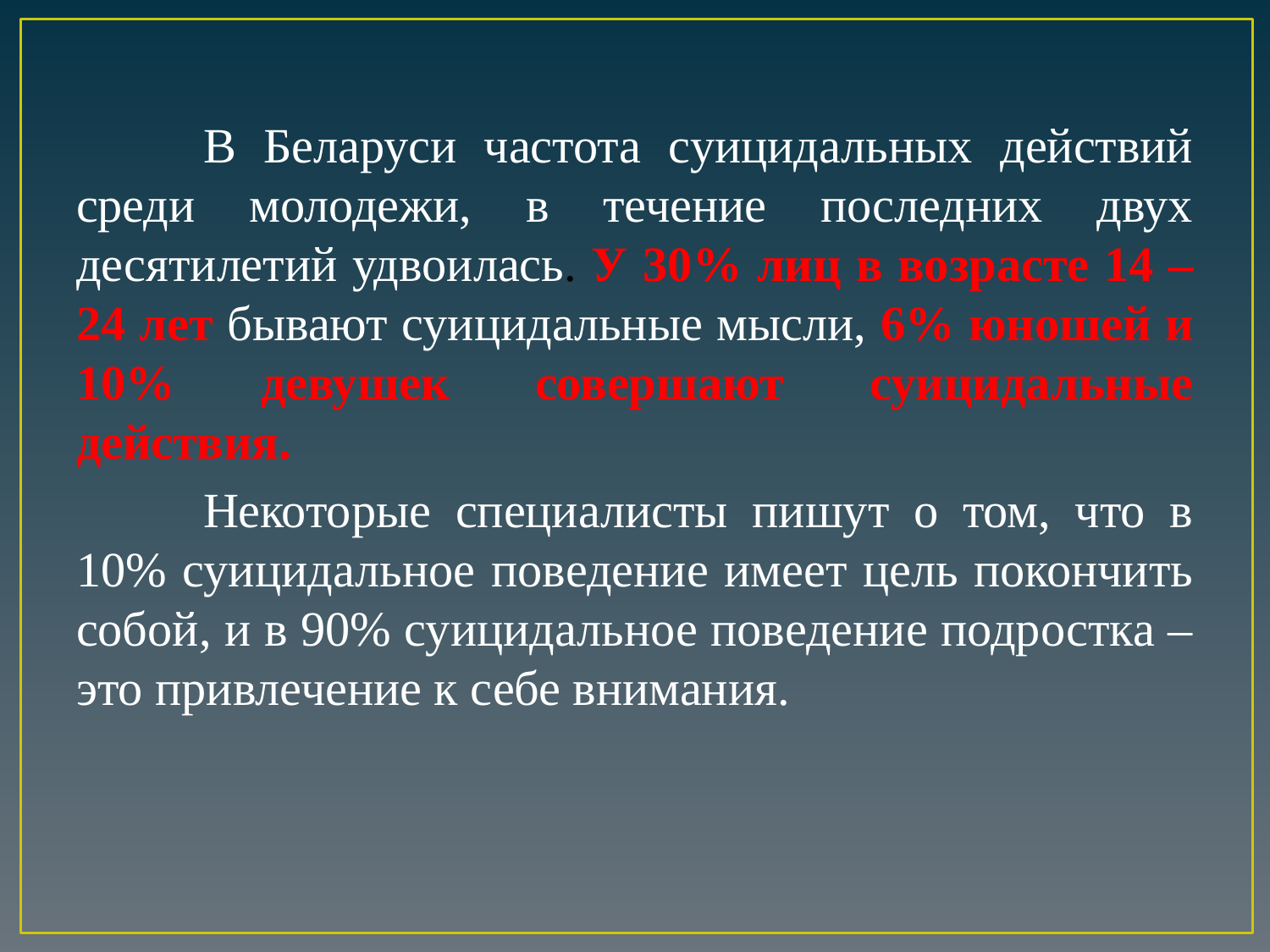

В Беларуси частота суицидальных действий среди молодежи, в течение последних двух десятилетий удвоилась. У 30% лиц в возрасте 14 – 24 лет бывают суицидальные мысли, 6% юношей и 10% девушек совершают суицидальные действия.
	Некоторые специалисты пишут о том, что в 10% суицидальное поведение имеет цель покончить собой, и в 90% суицидальное поведение подростка – это привлечение к себе внимания.